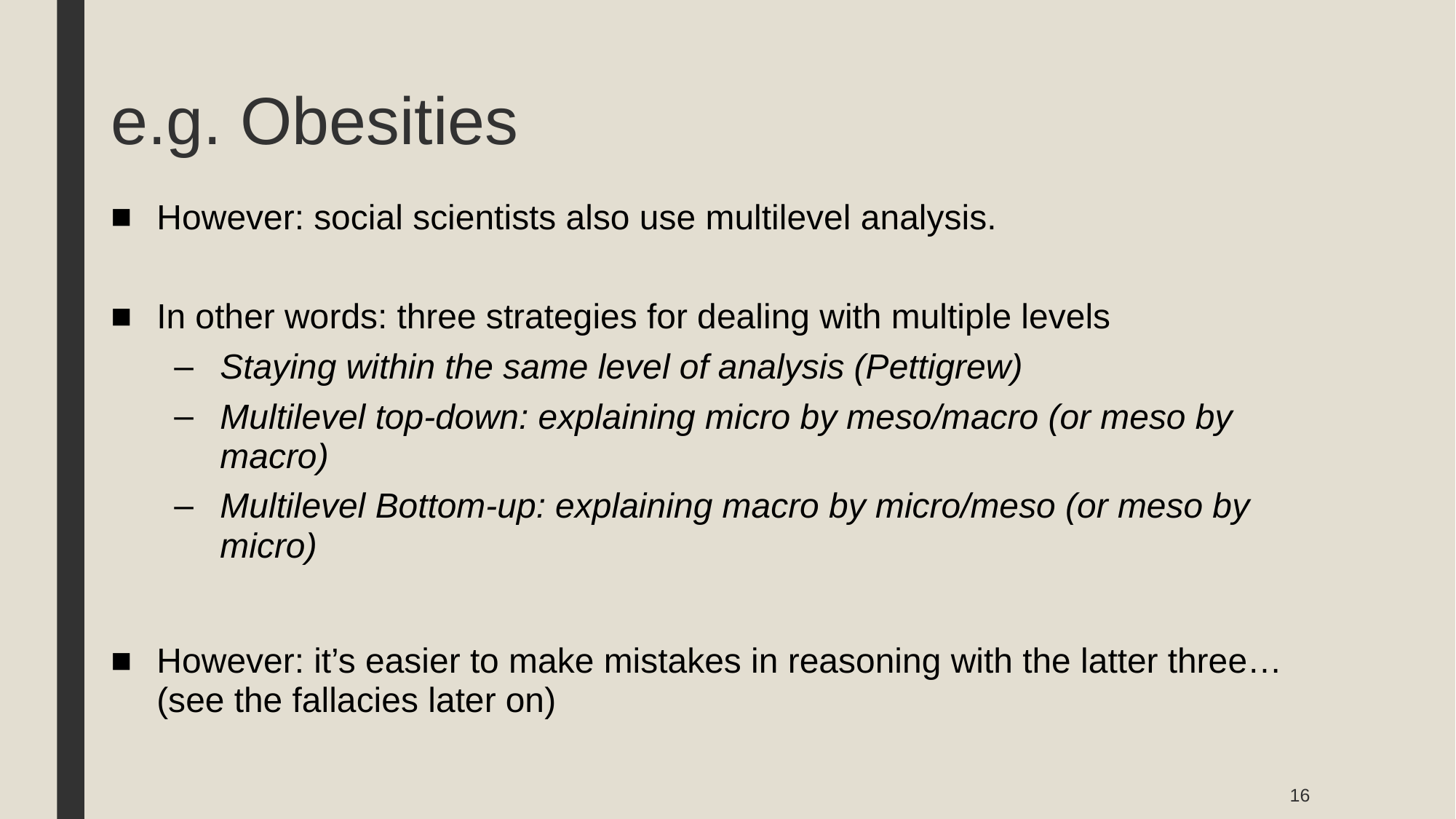

# e.g. Obesities
However: social scientists also use multilevel analysis.
In other words: three strategies for dealing with multiple levels
Staying within the same level of analysis (Pettigrew)
Multilevel top-down: explaining micro by meso/macro (or meso by macro)
Multilevel Bottom-up: explaining macro by micro/meso (or meso by micro)

However: it’s easier to make mistakes in reasoning with the latter three… (see the fallacies later on)
16